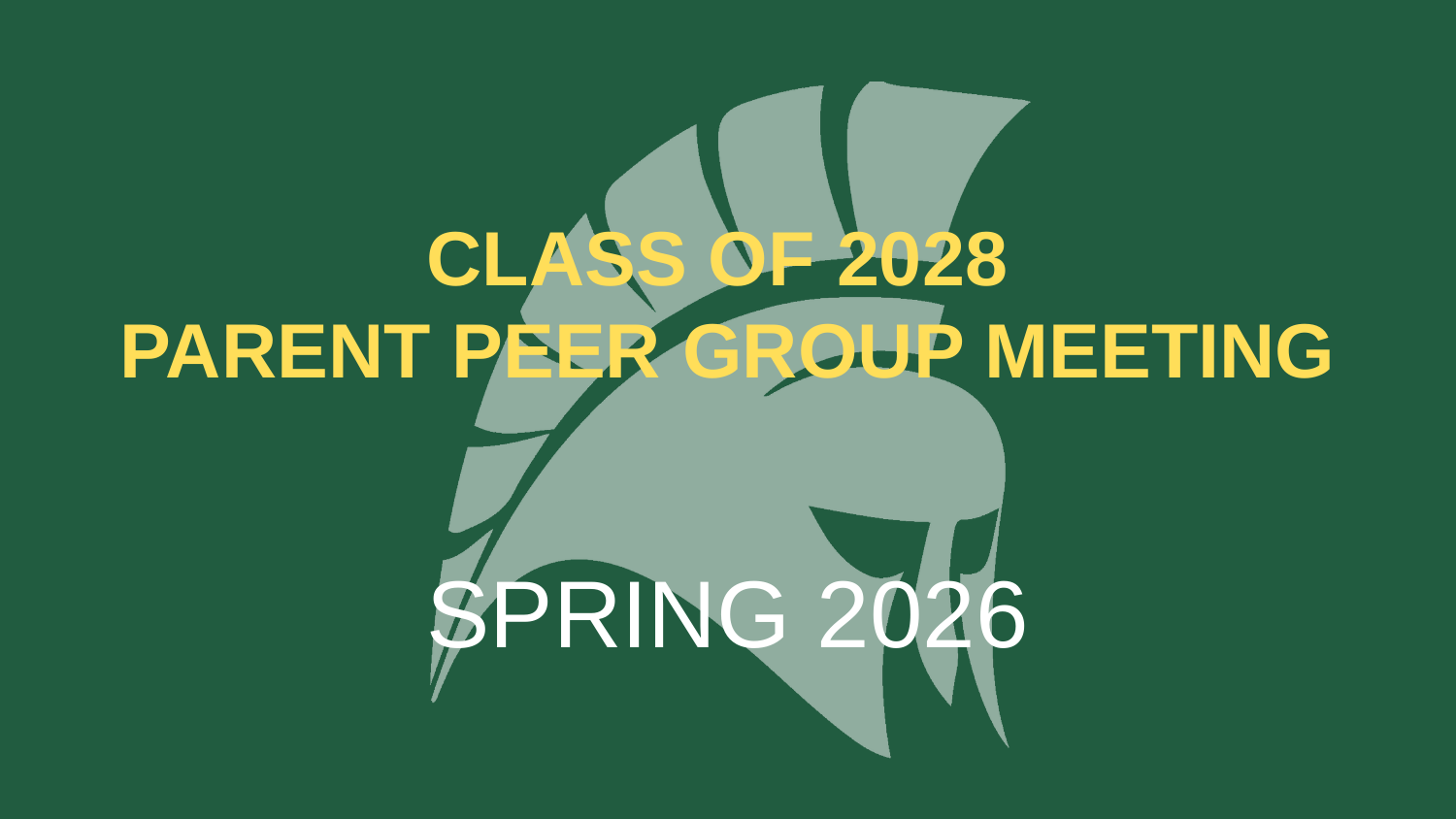

CLASS OF 2028
PARENT PEER GROUP MEETING
SPRING 2026